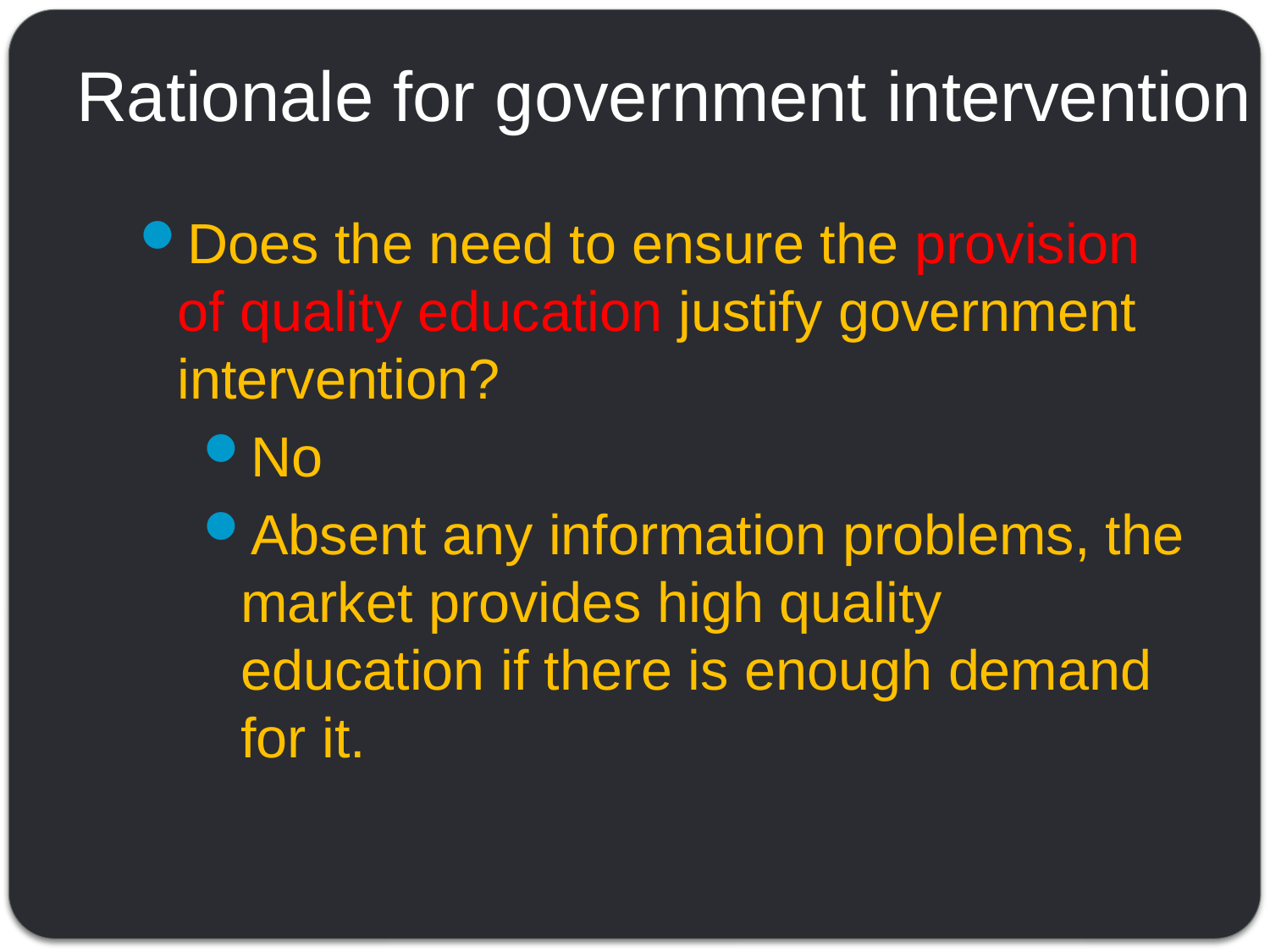

# Rationale for government intervention
Does the need to ensure the provision of quality education justify government intervention?
No
Absent any information problems, the market provides high quality education if there is enough demand for it.